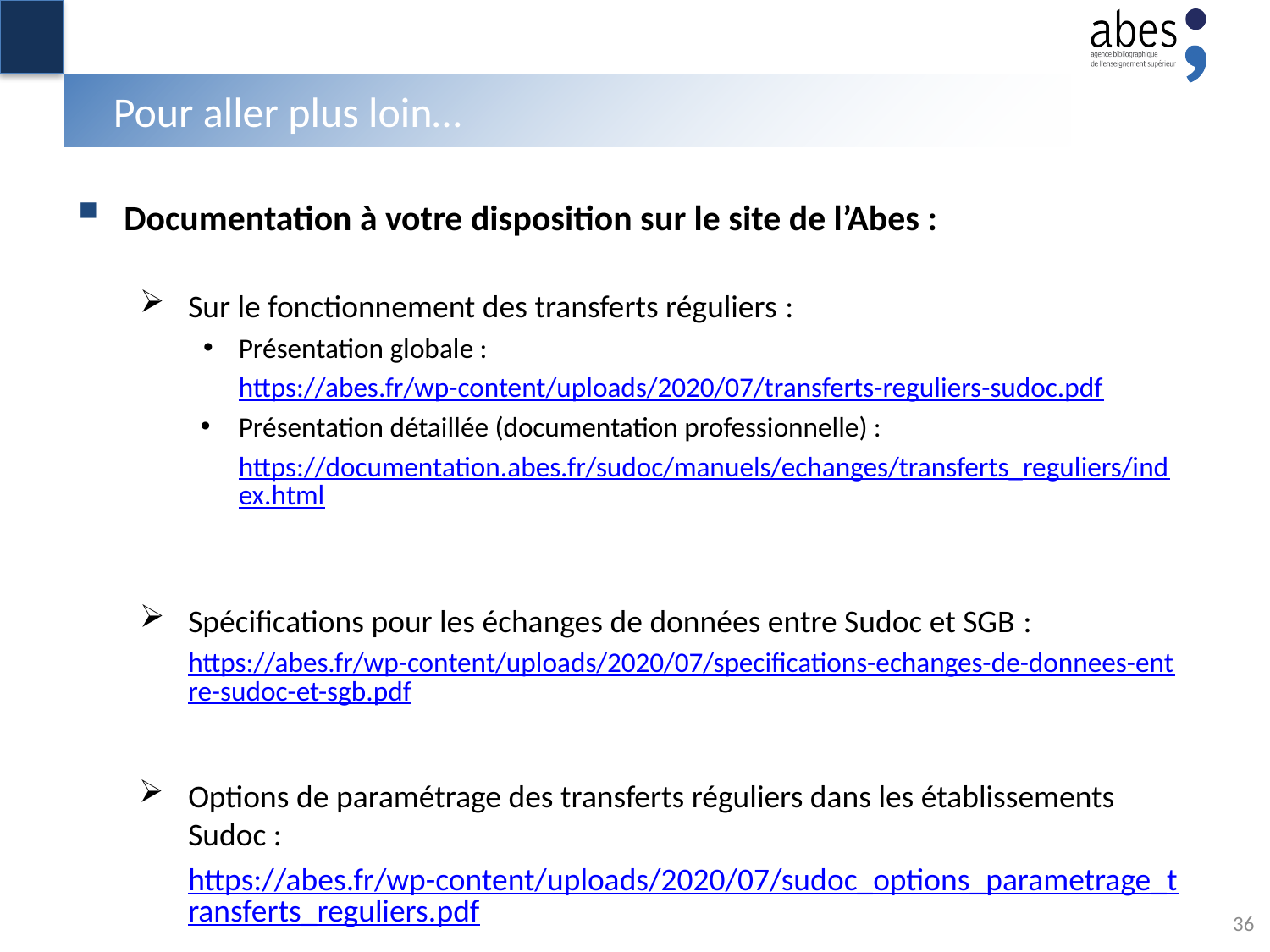

# Pour aller plus loin…
Documentation à votre disposition sur le site de l’Abes :

Sur le fonctionnement des transferts réguliers :
Présentation globale :
https://abes.fr/wp-content/uploads/2020/07/transferts-reguliers-sudoc.pdf
Présentation détaillée (documentation professionnelle) :
https://documentation.abes.fr/sudoc/manuels/echanges/transferts_reguliers/index.html

Spécifications pour les échanges de données entre Sudoc et SGB :
https://abes.fr/wp-content/uploads/2020/07/specifications-echanges-de-donnees-entre-sudoc-et-sgb.pdf

Options de paramétrage des transferts réguliers dans les établissements Sudoc :
https://abes.fr/wp-content/uploads/2020/07/sudoc_options_parametrage_transferts_reguliers.pdf

36